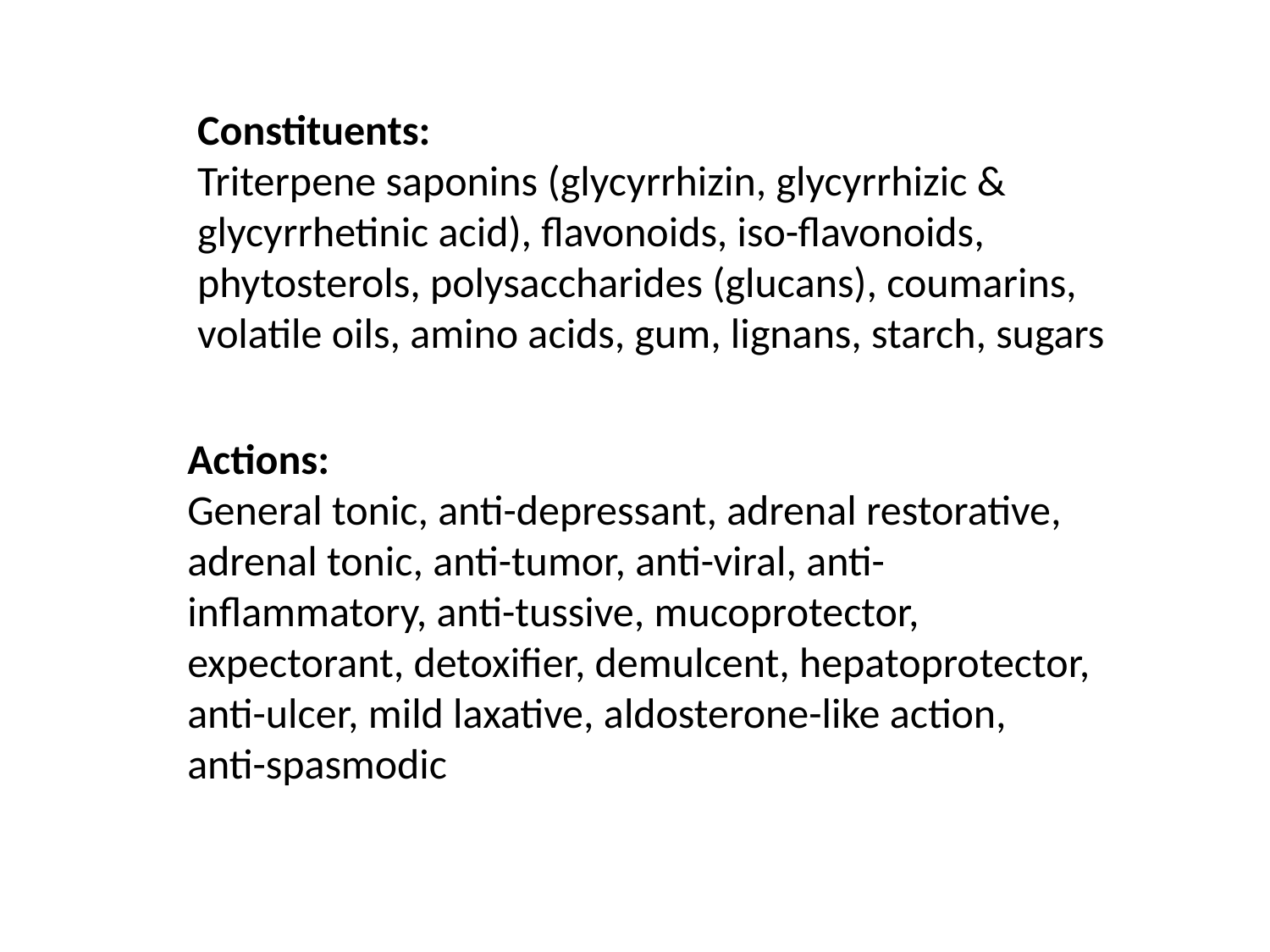

Constituents:
Triterpene saponins (glycyrrhizin, glycyrrhizic & glycyrrhetinic acid), flavonoids, iso-flavonoids, phytosterols, polysaccharides (glucans), coumarins, volatile oils, amino acids, gum, lignans, starch, sugars
Actions:
General tonic, anti-depressant, adrenal restorative, adrenal tonic, anti-tumor, anti-viral, anti-inflammatory, anti-tussive, mucoprotector, expectorant, detoxifier, demulcent, hepatoprotector, anti-ulcer, mild laxative, aldosterone-like action, anti-spasmodic